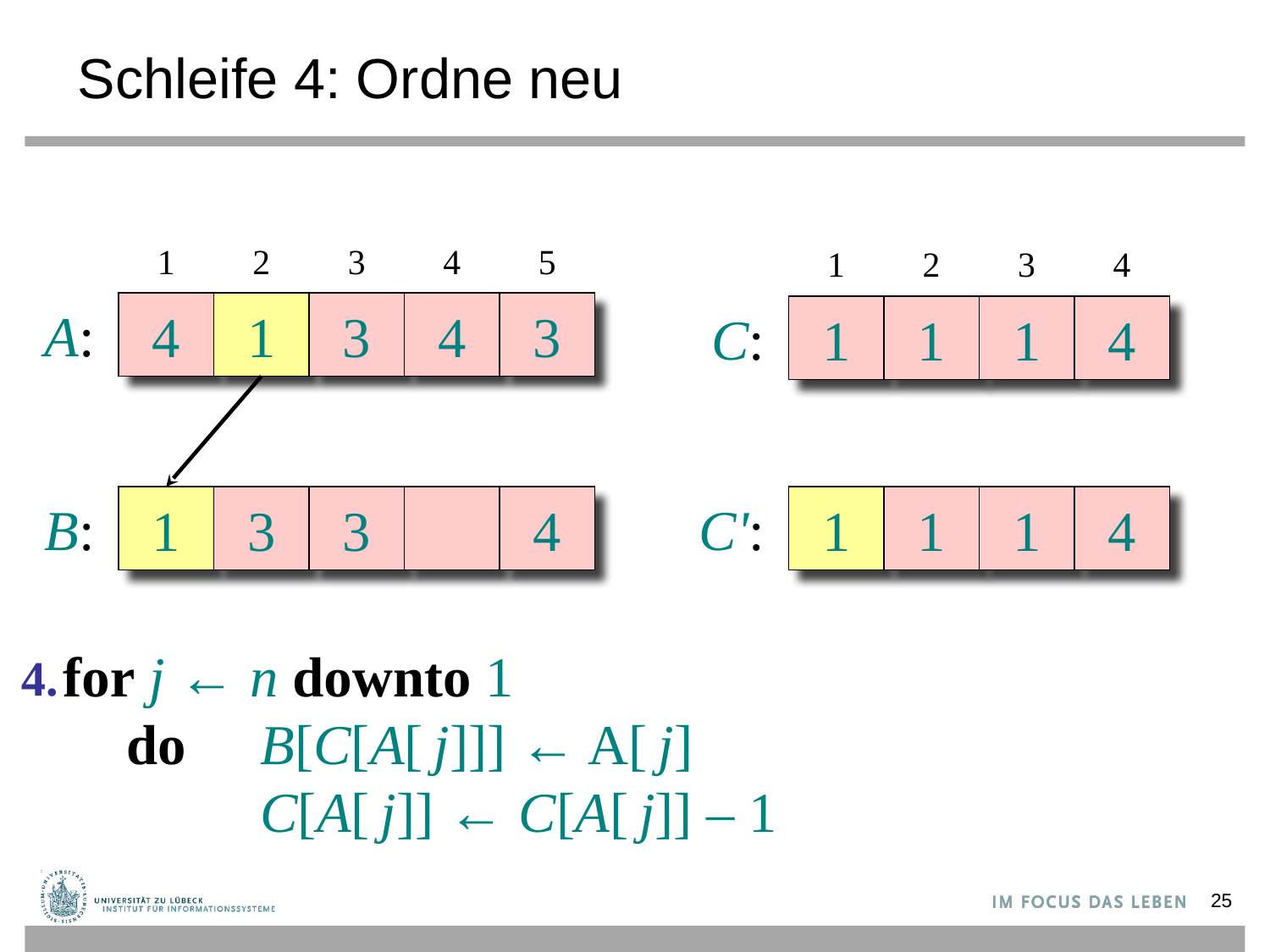

# Schleife 4: Ordne neu
1
2
3
4
5
1
2
3
4
4
1
3
4
3
A:
1
1
1
4
C:
1
3
3

4
1
1
1
4
B:
C':
for j ← n downto 1
do	B[C[A[ j]]] ← A[ j]
	C[A[ j]] ← C[A[ j]] – 1
4.
25